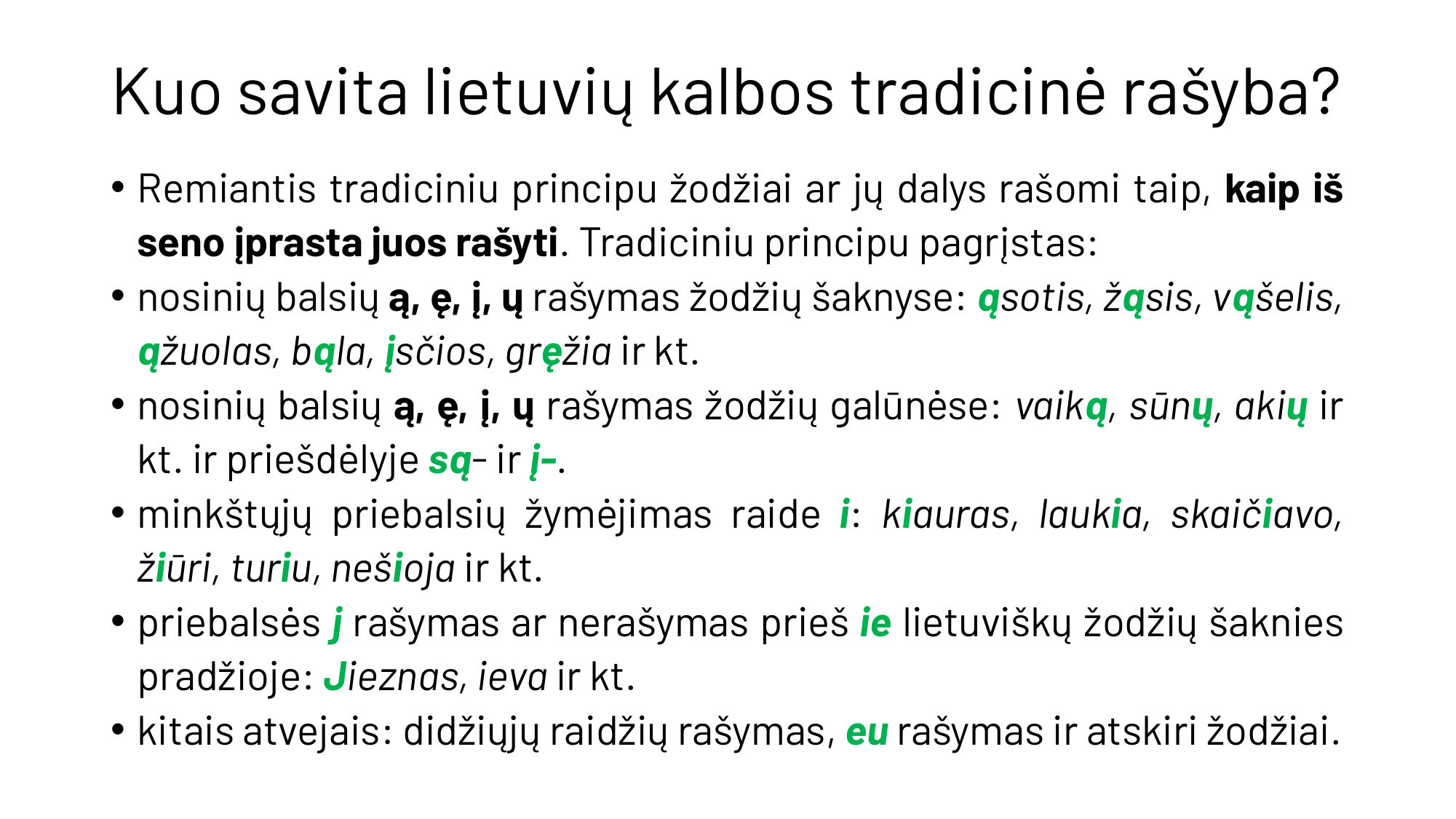

# Kuo savita lietuvių kalbos tradicinė rašyba?
Remiantis tradiciniu principu žodžiai ar jų dalys rašomi taip, kaip iš seno įprasta juos rašyti. Tradiciniu principu pagrįstas:
nosinių balsių ą, ę, į, ų rašymas žodžių šaknyse: ąsotis, žąsis, vąšelis, ąžuolas, bąla, įsčios, gręžia ir kt.
nosinių balsių ą, ę, į, ų rašymas žodžių galūnėse: vaiką, sūnų, akių ir kt. ir priešdėlyje są- ir į-.
minkštųjų priebalsių žymėjimas raide i: kiauras, laukia, skaičiavo, žiūri, turiu, nešioja ir kt.
priebalsės j rašymas ar nerašymas prieš ie lietuviškų žodžių šaknies pradžioje: Jieznas, ieva ir kt.
kitais atvejais: didžiųjų raidžių rašymas, eu rašymas ir atskiri žodžiai.